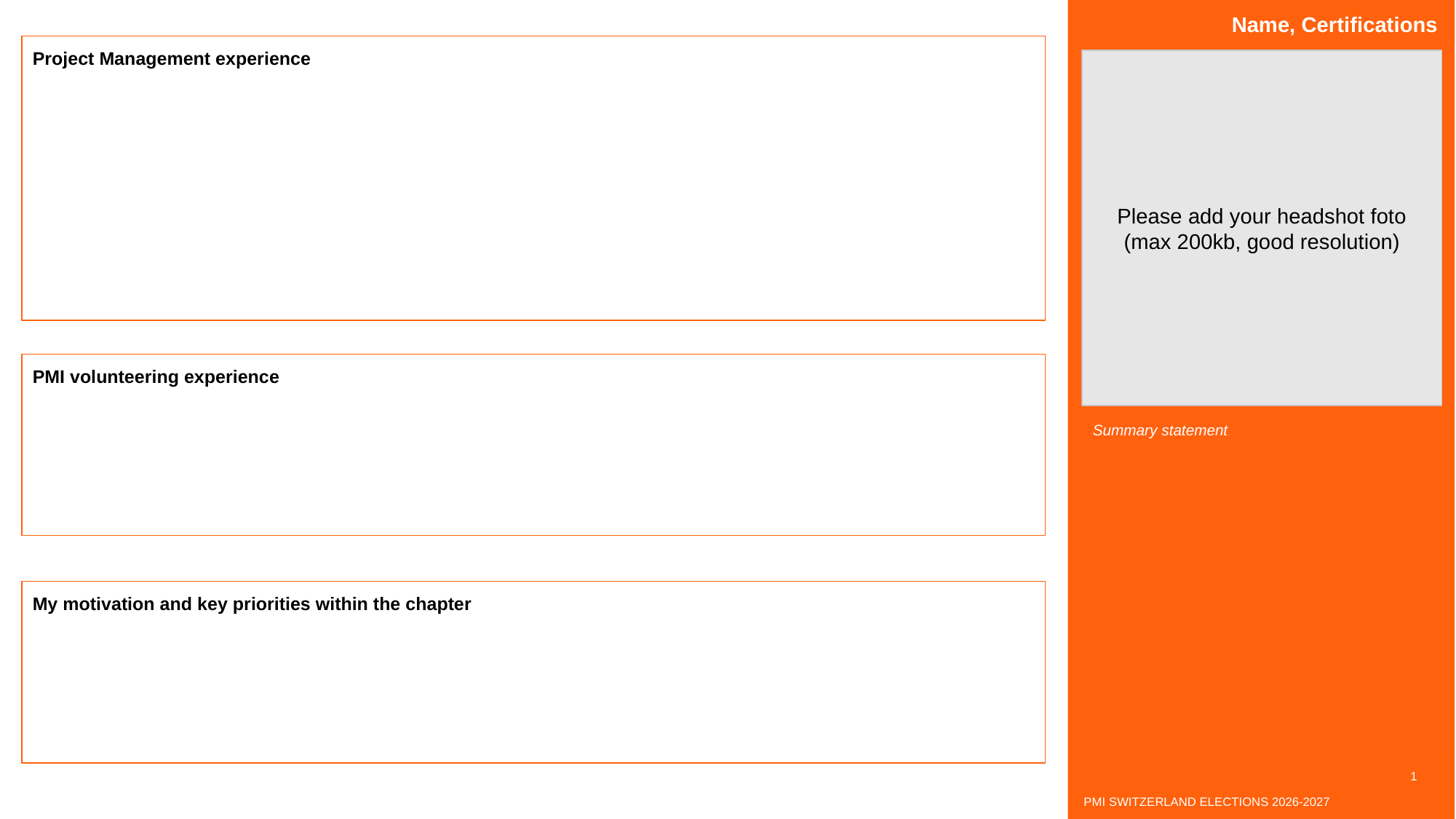

Name, Certifications
Project Management experience

Please add your headshot foto (max 200kb, good resolution)
PMI volunteering experience

Summary statement
My motivation and key priorities within the chapter

1
PMI SWITZERLAND ELECTIONS 2026-2027